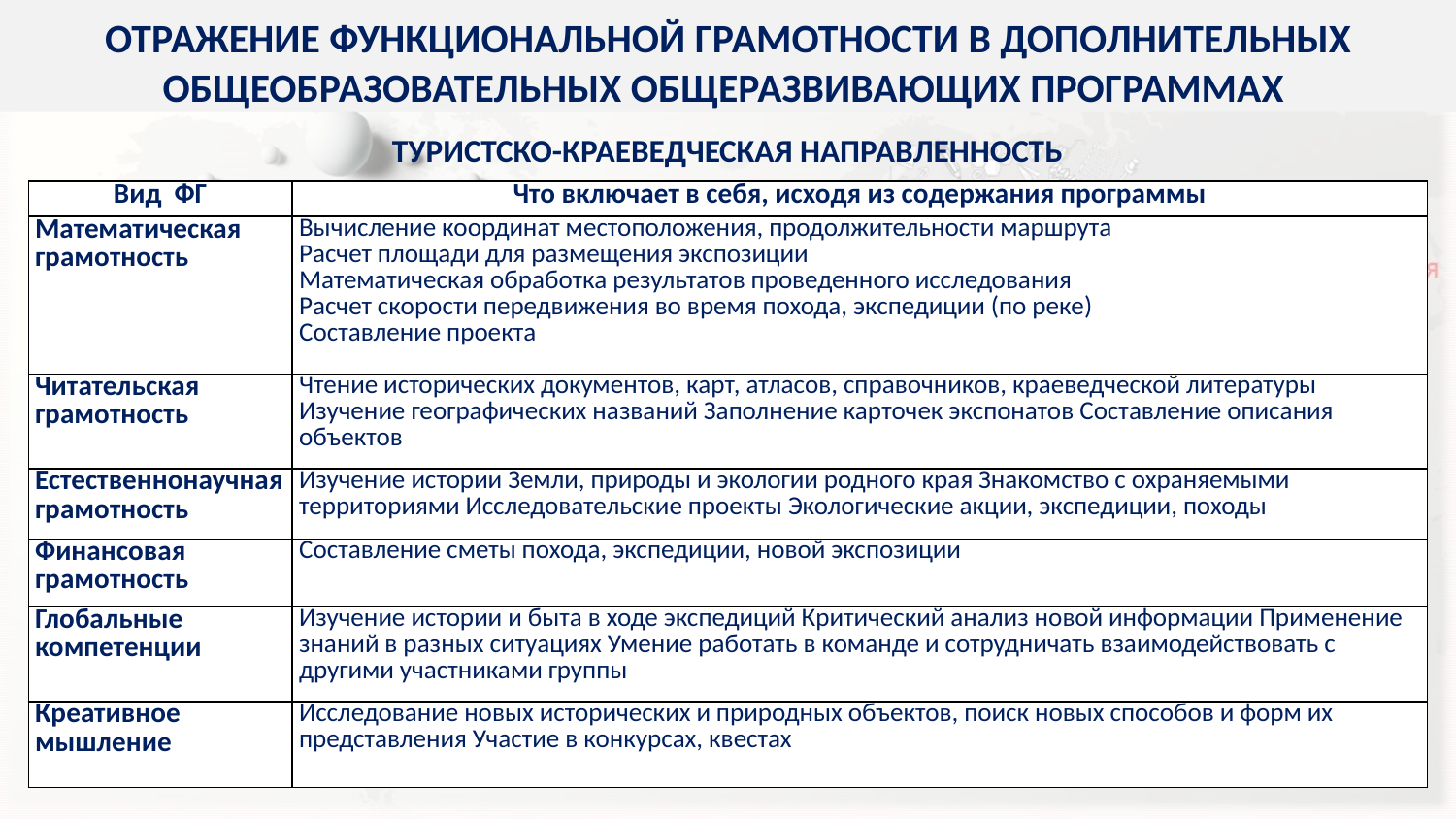

ОТРАЖЕНИЕ ФУНКЦИОНАЛЬНОЙ ГРАМОТНОСТИ В ДОПОЛНИТЕЛЬНЫХ ОБЩЕОБРАЗОВАТЕЛЬНЫХ ОБЩЕРАЗВИВАЮЩИХ ПРОГРАММАХ
ТУРИСТСКО-КРАЕВЕДЧЕСКАЯ НАПРАВЛЕННОСТЬ
| Вид ФГ | Что включает в себя, исходя из содержания программы |
| --- | --- |
| Математическая грамотность | Вычисление координат местоположения, продолжительности маршрута Расчет площади для размещения экспозиции Математическая обработка результатов проведенного исследования Расчет скорости передвижения во время похода, экспедиции (по реке) Составление проекта |
| Читательская грамотность | Чтение исторических документов, карт, атласов, справочников, краеведческой литературы Изучение географических названий Заполнение карточек экспонатов Составление описания объектов |
| Естественнонаучная грамотность | Изучение истории Земли, природы и экологии родного края Знакомство с охраняемыми территориями Исследовательские проекты Экологические акции, экспедиции, походы |
| Финансовая грамотность | Составление сметы похода, экспедиции, новой экспозиции |
| Глобальные компетенции | Изучение истории и быта в ходе экспедиций Критический анализ новой информации Применение знаний в разных ситуациях Умение работать в команде и сотрудничать взаимодействовать с другими участниками группы |
| Креативное мышление | Исследование новых исторических и природных объектов, поиск новых способов и форм их представления Участие в конкурсах, квестах |